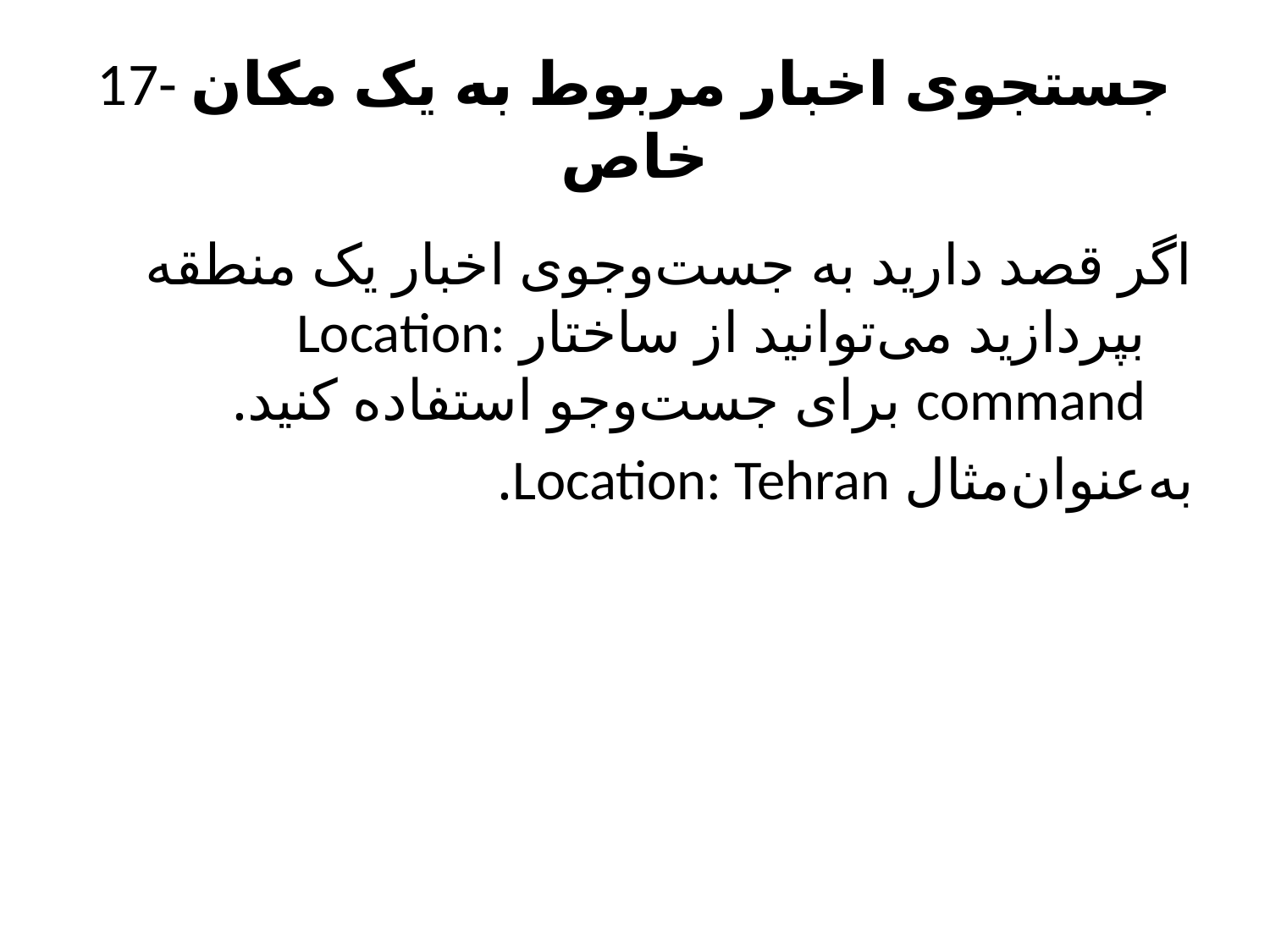

# 17- جستجوی اخبار مربوط به یک مکان خاص
اگر قصد دارید به جست‌وجوی اخبار یک منطقه بپردازید می‌توانید از ساختار Location: command برای جست‌وجو استفاده کنید.
به‌عنوان‌مثال Location: Tehran.